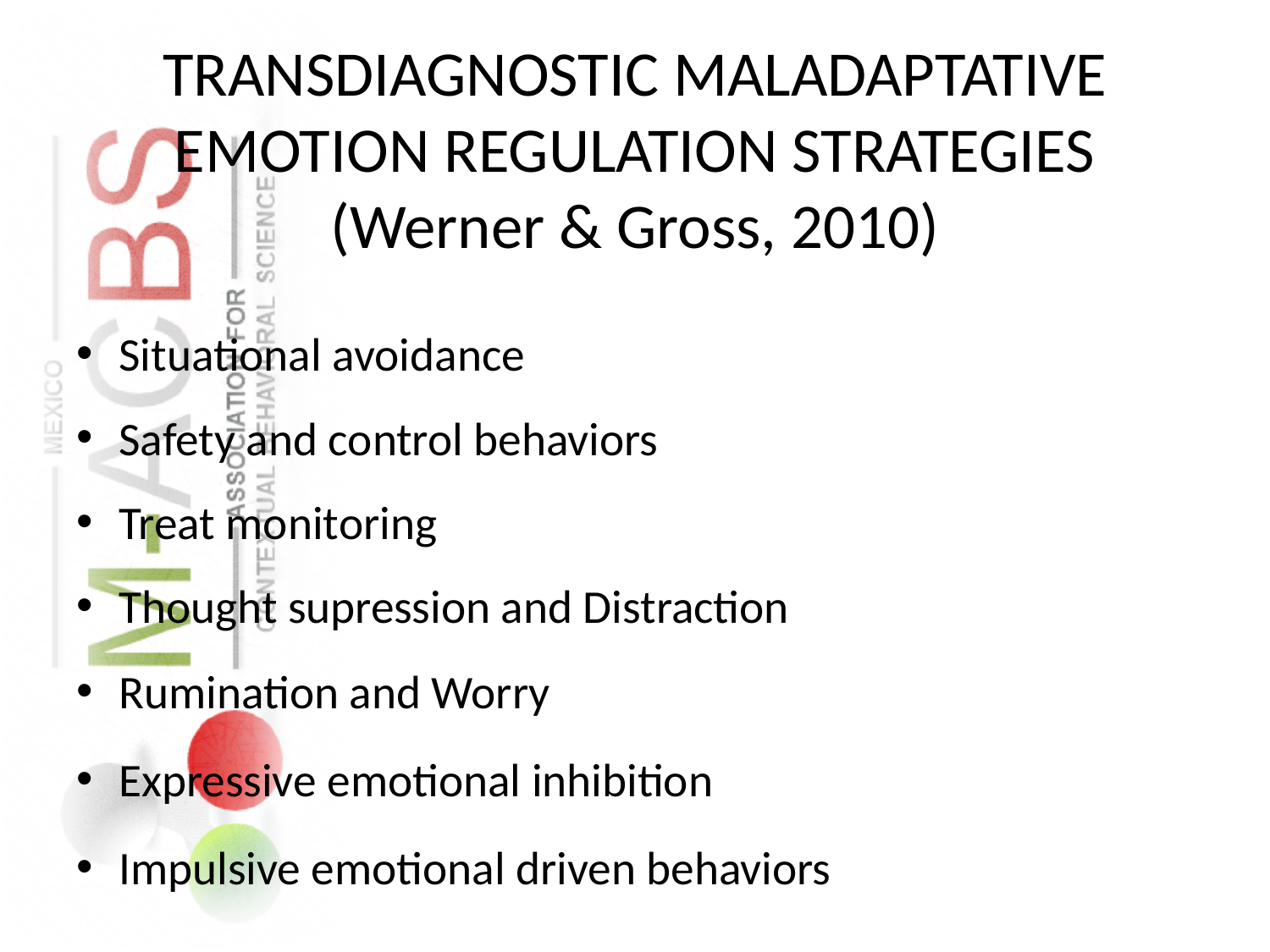

# TRANSDIAGNOSTIC MALADAPTATIVE EMOTION REGULATION STRATEGIES (Werner & Gross, 2010)

Situational avoidance

Safety and control behaviors

Treat monitoring

Thought supression and Distraction

Rumination and Worry

Expressive emotional inhibition

Impulsive emotional driven behaviors